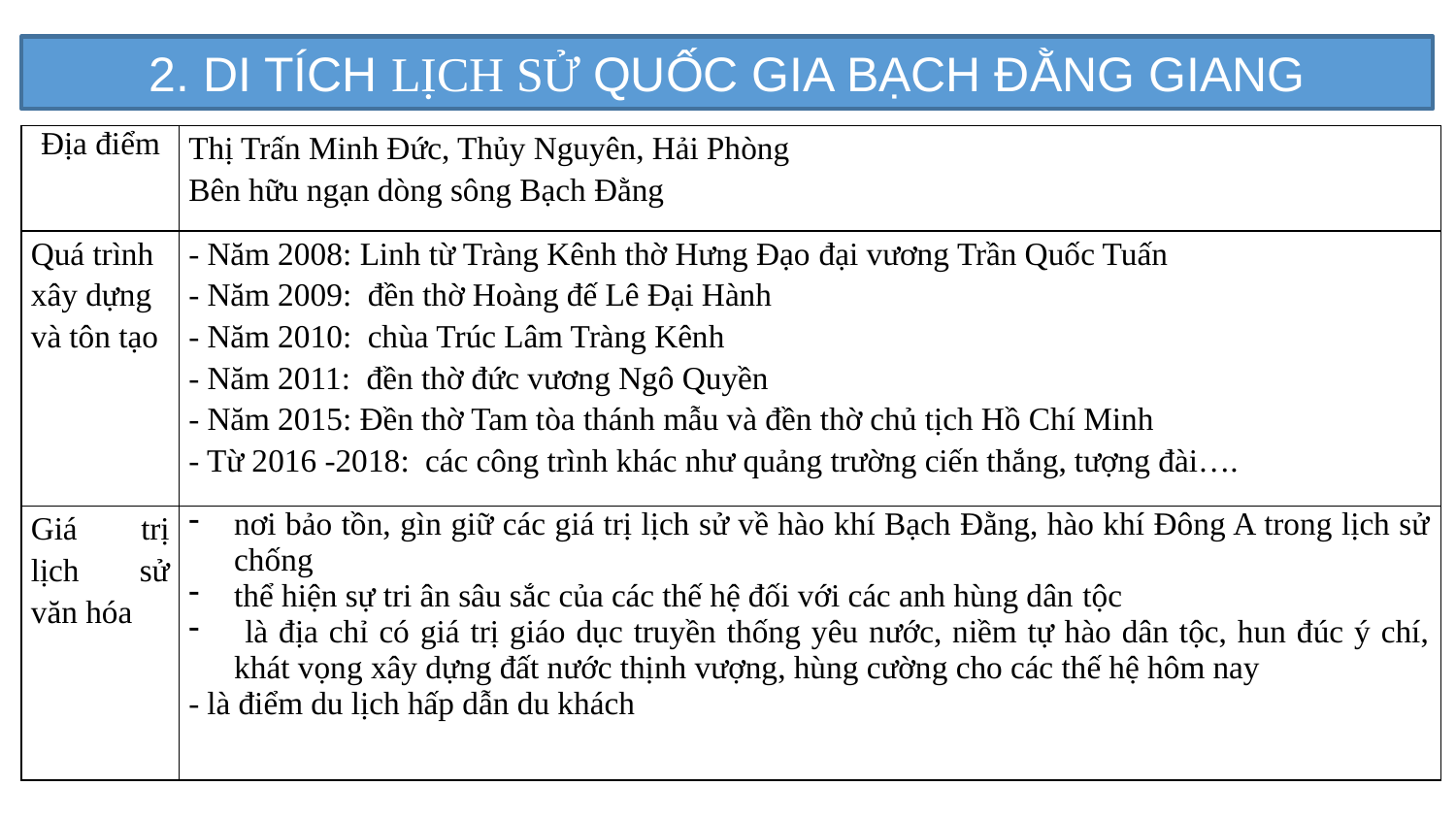

2. DI TÍCH LỊCH SỬ QUỐC GIA BẠCH ĐẰNG GIANG
| Địa điểm | Thị Trấn Minh Đức, Thủy Nguyên, Hải Phòng Bên hữu ngạn dòng sông Bạch Đằng |
| --- | --- |
| Quá trình xây dựng và tôn tạo | - Năm 2008: Linh từ Tràng Kênh thờ Hưng Đạo đại vương Trần Quốc Tuấn - Năm 2009: đền thờ Hoàng đế Lê Đại Hành - Năm 2010: chùa Trúc Lâm Tràng Kênh - Năm 2011: đền thờ đức vương Ngô Quyền - Năm 2015: Đền thờ Tam tòa thánh mẫu và đền thờ chủ tịch Hồ Chí Minh - Từ 2016 -2018: các công trình khác như quảng trường ciến thắng, tượng đài…. |
| Giá trị lịch sử văn hóa | nơi bảo tồn, gìn giữ các giá trị lịch sử về hào khí Bạch Đằng, hào khí Đông A trong lịch sử chống thể hiện sự tri ân sâu sắc của các thế hệ đối với các anh hùng dân tộc là địa chỉ có giá trị giáo dục truyền thống yêu nước, niềm tự hào dân tộc, hun đúc ý chí, khát vọng xây dựng đất nước thịnh vượng, hùng cường cho các thế hệ hôm nay - là điểm du lịch hấp dẫn du khách |